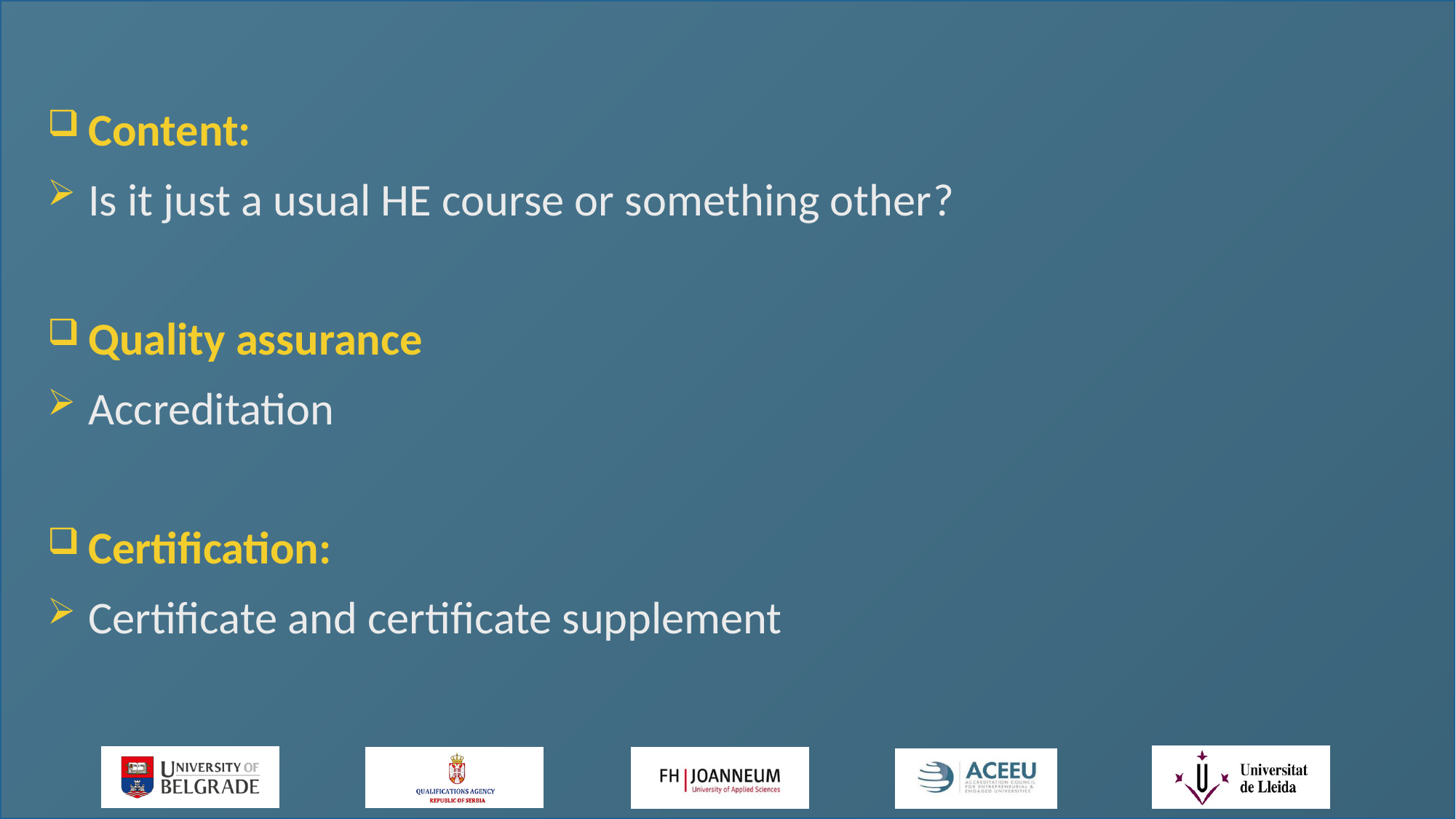

Content:
Is it just a usual HE course or something other?

Quality assurance
Accreditation

Certification:
Certificate and certificate supplement